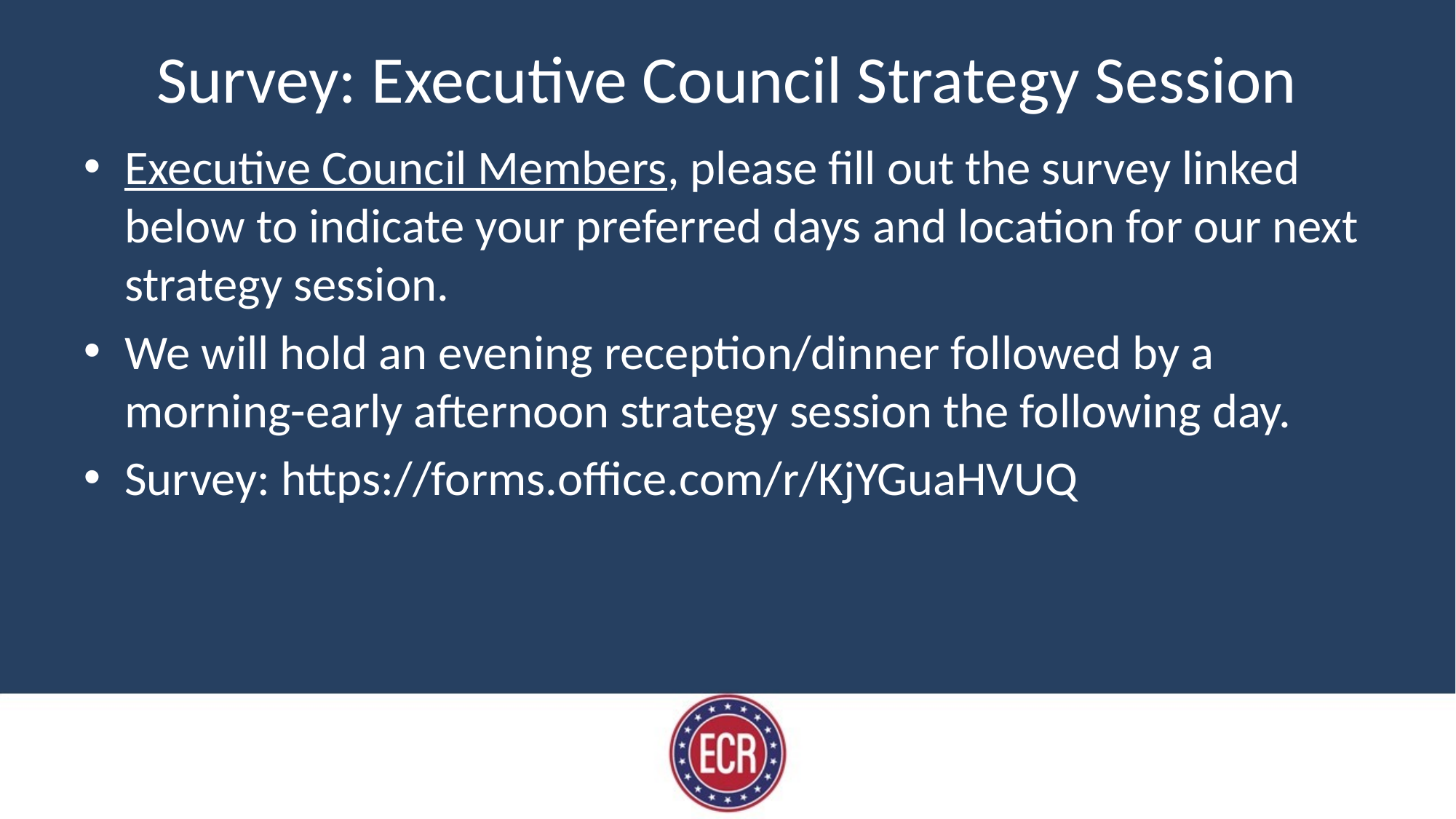

# Survey: Executive Council Strategy Session
Executive Council Members, please fill out the survey linked below to indicate your preferred days and location for our next strategy session.
We will hold an evening reception/dinner followed by a morning-early afternoon strategy session the following day.
Survey: https://forms.office.com/r/KjYGuaHVUQ